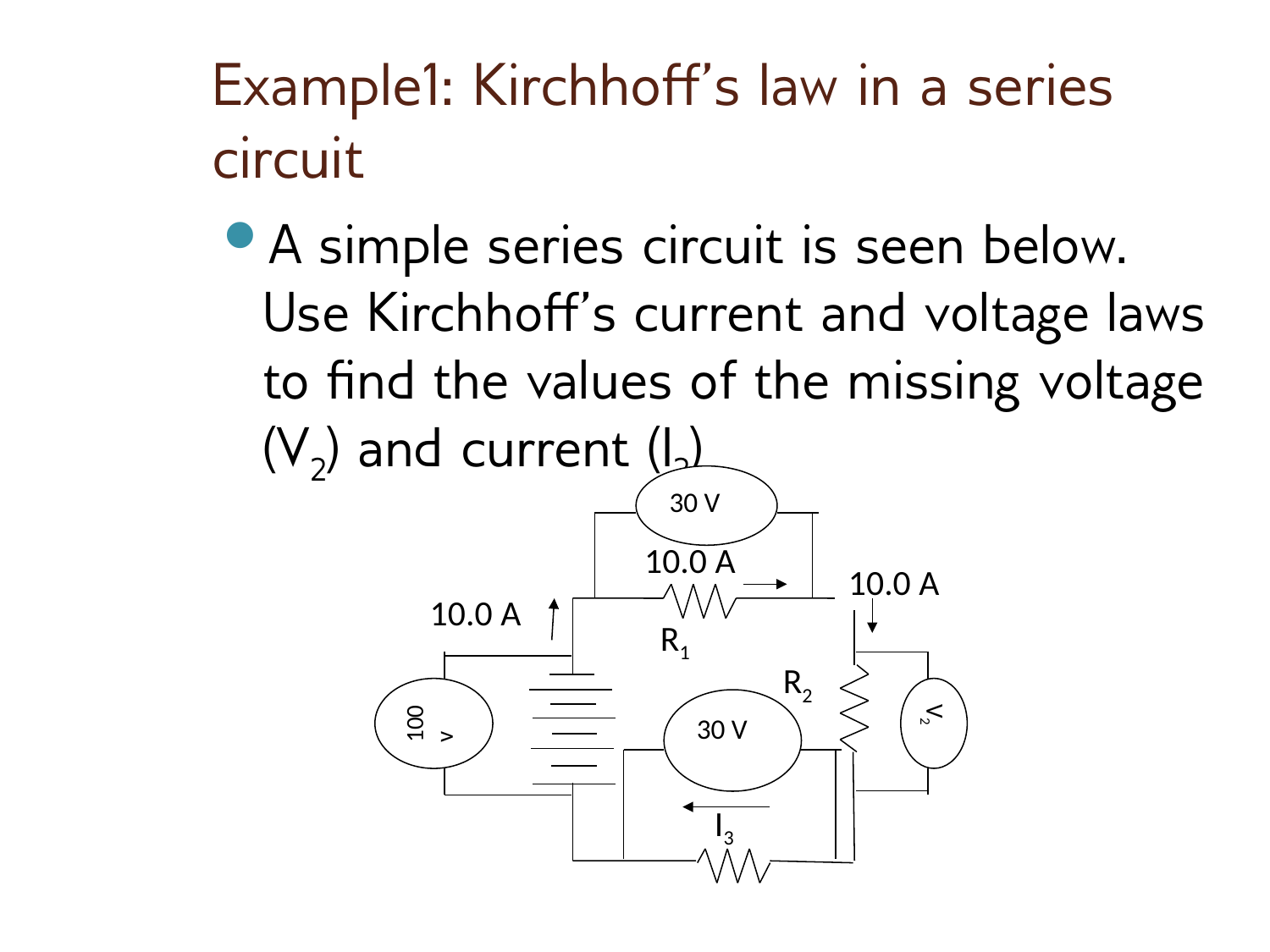

# Example1: Kirchhoff’s law in a series circuit
A simple series circuit is seen below. Use Kirchhoff’s current and voltage laws to find the values of the missing voltage (V2) and current (I2)

30 V
100v
V2
30 V
10.0 A
10.0 A
10.0 A
R1
R2
I3